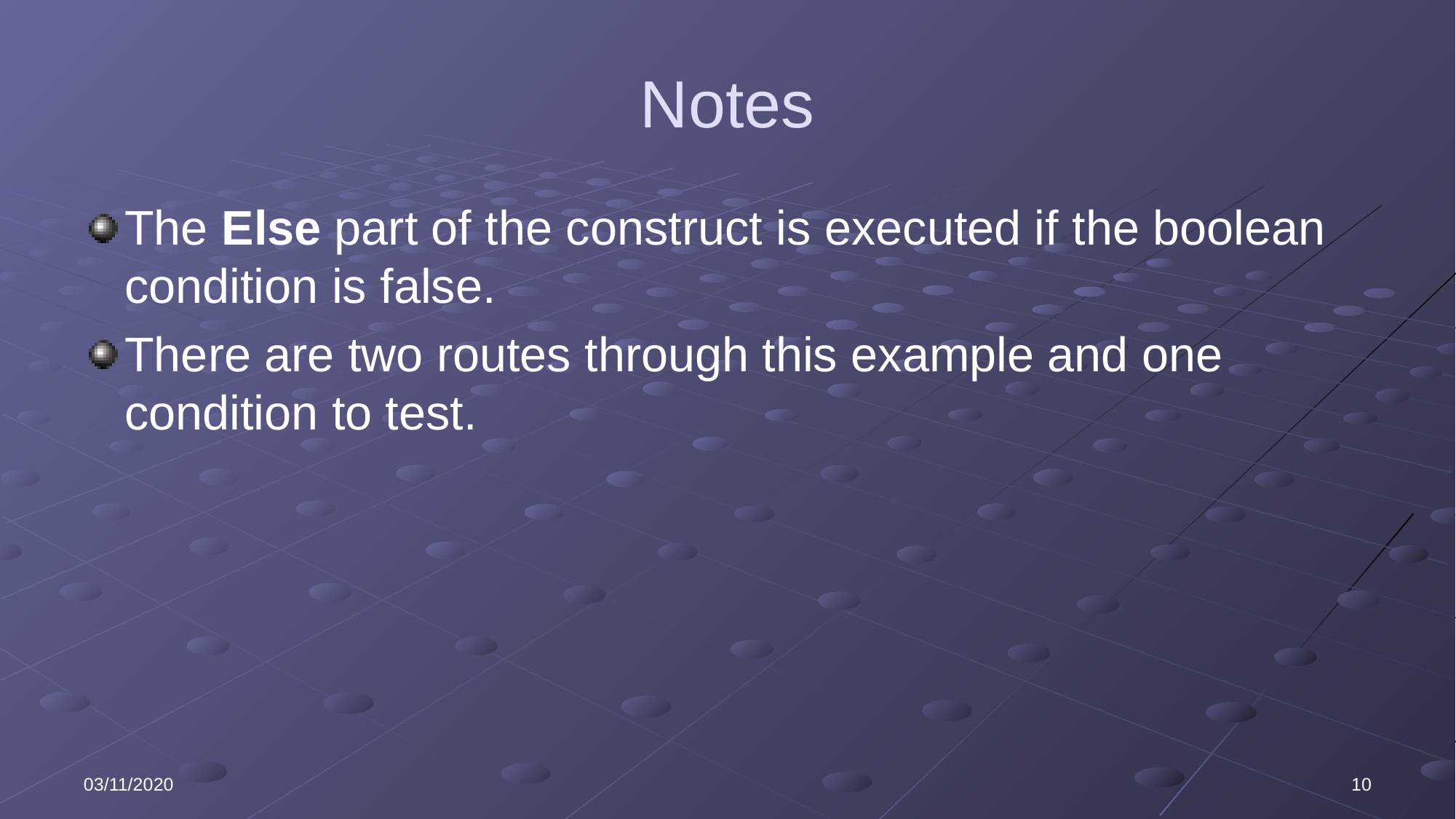

# Notes
The Else part of the construct is executed if the boolean condition is false.
There are two routes through this example and one condition to test.
03/11/2020
10